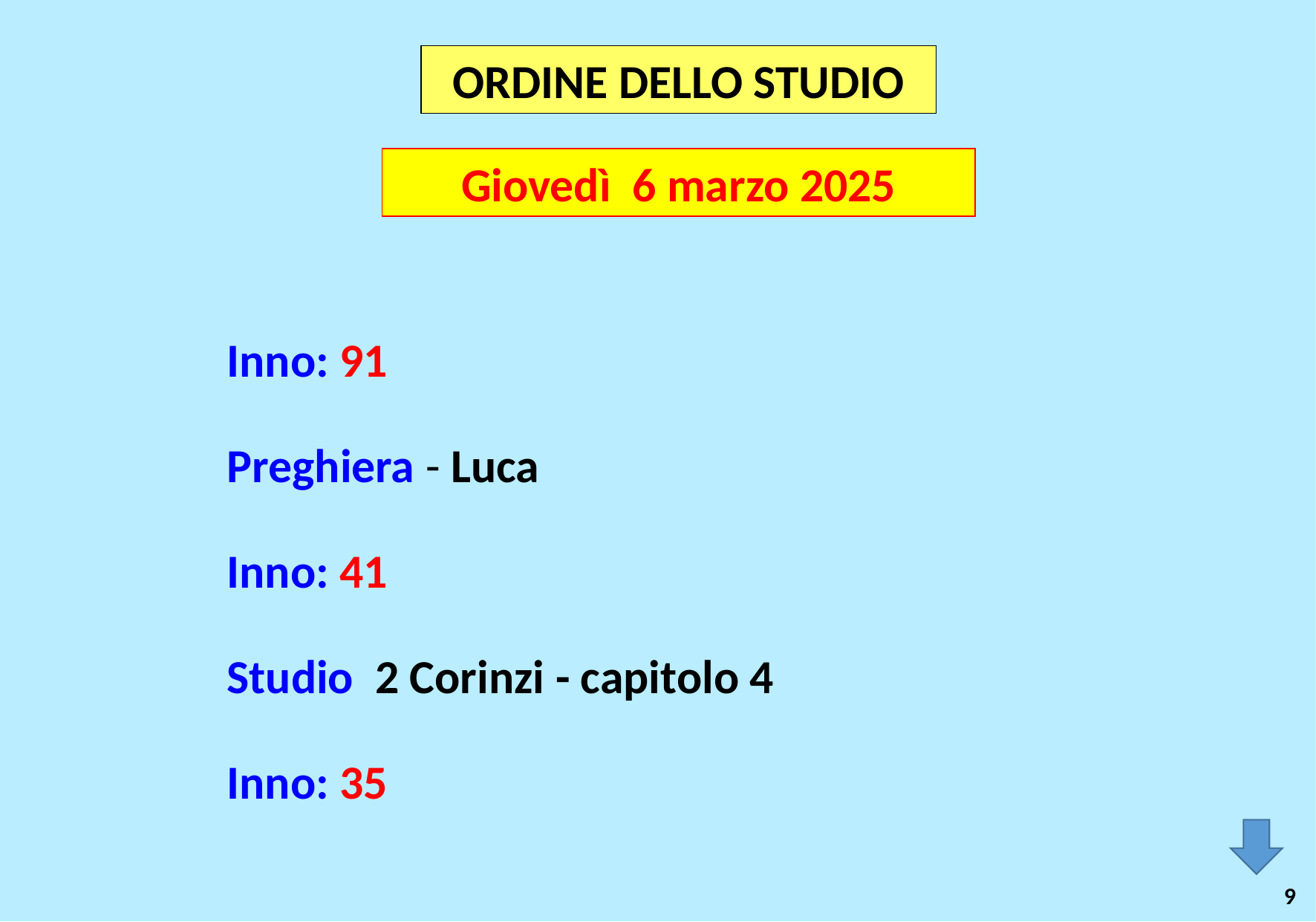

ORDINE DELLO STUDIO
Giovedì  6 marzo 2025
Inno: 91
Preghiera - Luca
Inno: 41
Studio  2 Corinzi - capitolo 4
Inno: 35

9